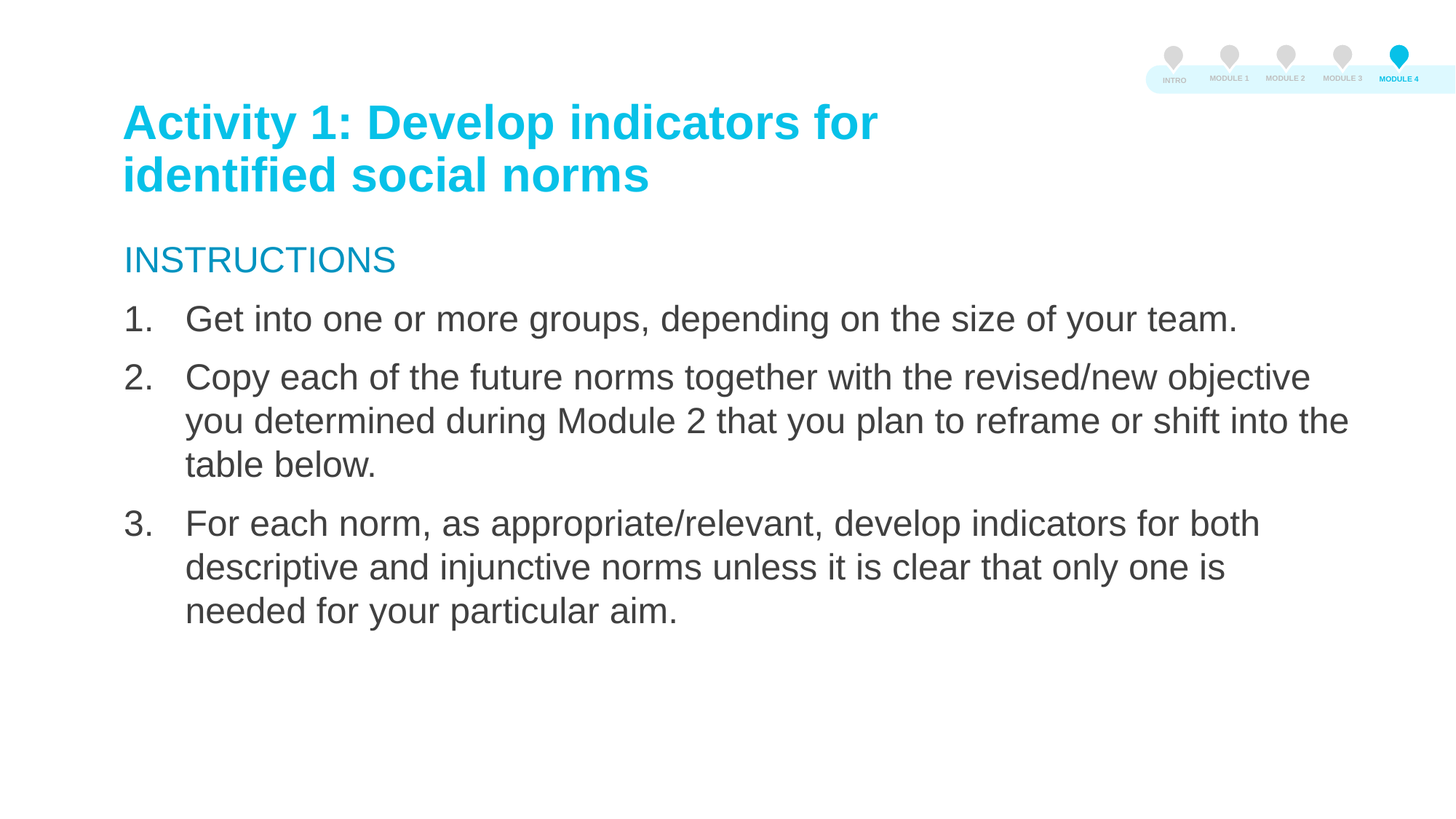

MODULE 3
MODULE 2
MODULE 1
MODULE 4
INTRO
Activity 1: Develop indicators for identified social norms
INSTRUCTIONS
Get into one or more groups, depending on the size of your team.
Copy each of the future norms together with the revised/new objective you determined during Module 2 that you plan to reframe or shift into the table below.
For each norm, as appropriate/relevant, develop indicators for both descriptive and injunctive norms unless it is clear that only one is needed for your particular aim.